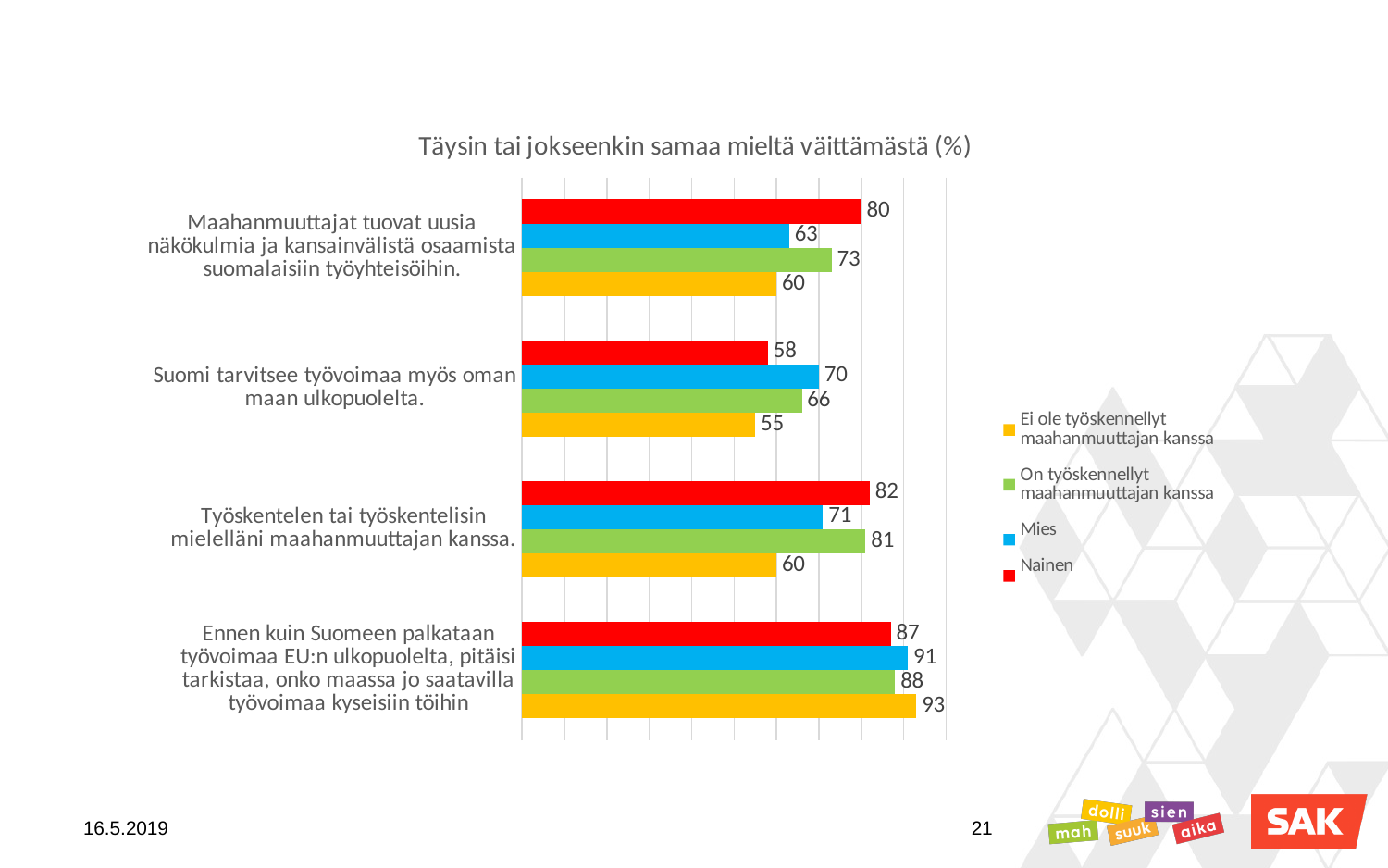

### Chart: Täysin tai jokseenkin samaa mieltä väittämästä (%)

| Category | Nainen | Mies | On työskennellyt maahanmuuttajan kanssa | Ei ole työskennellyt maahanmuuttajan kanssa |
|---|---|---|---|---|
| Maahanmuuttajat tuovat uusia näkökulmia ja kansainvälistä osaamista suomalaisiin työyhteisöihin. | 80.0 | 63.0 | 73.0 | 60.0 |
| Suomi tarvitsee työvoimaa myös oman maan ulkopuolelta. | 58.0 | 70.0 | 66.0 | 55.0 |
| Työskentelen tai työskentelisin mielelläni maahanmuuttajan kanssa. | 82.0 | 71.0 | 81.0 | 60.0 |
| Ennen kuin Suomeen palkataan työvoimaa EU:n ulkopuolelta, pitäisi tarkistaa, onko maassa jo saatavilla työvoimaa kyseisiin töihin | 87.0 | 91.0 | 88.0 | 93.0 |
16.5.2019
21